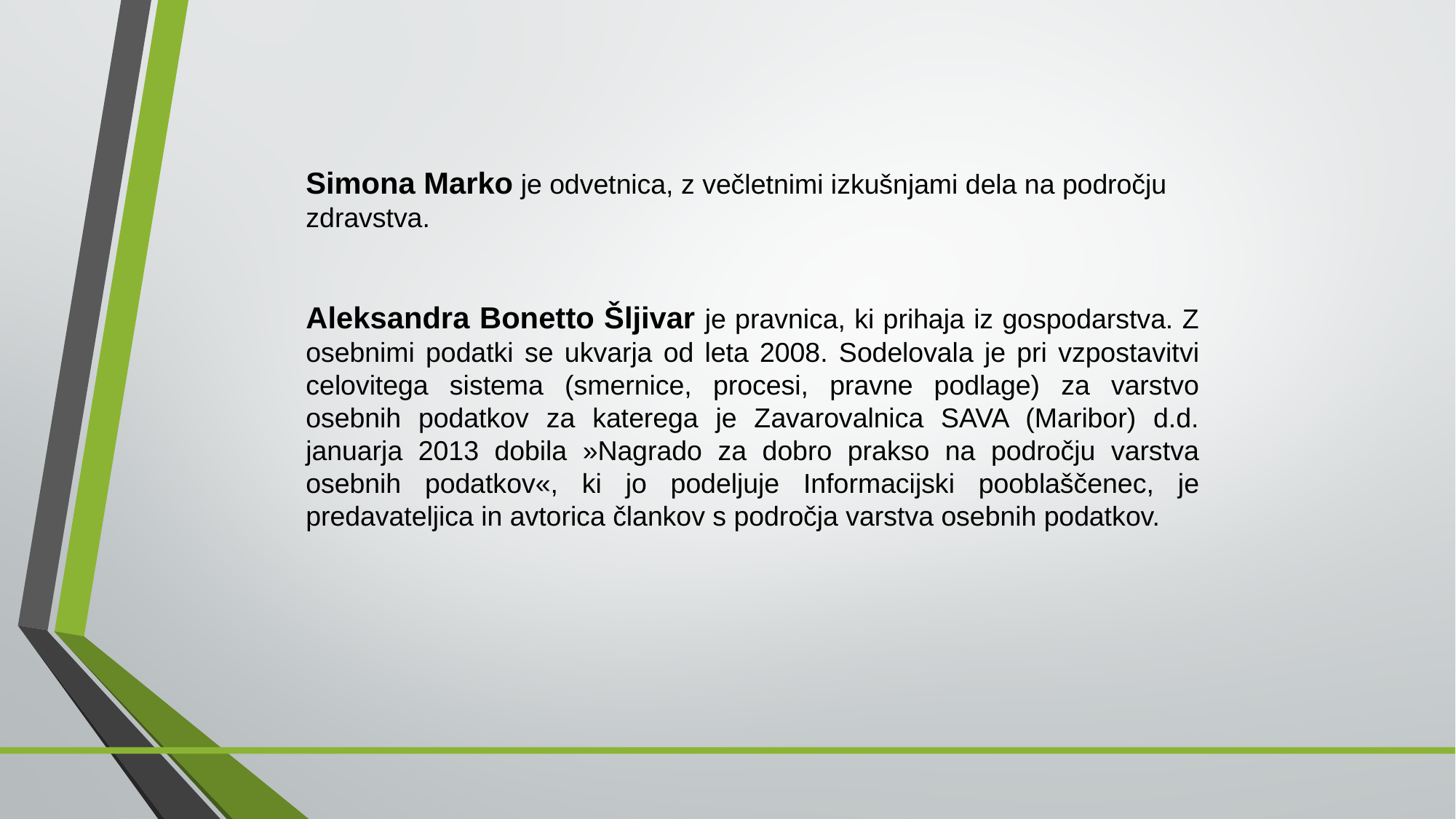

Simona Marko je odvetnica, z večletnimi izkušnjami dela na področju zdravstva.

Aleksandra Bonetto Šljivar je pravnica, ki prihaja iz gospodarstva. Z osebnimi podatki se ukvarja od leta 2008. Sodelovala je pri vzpostavitvi celovitega sistema (smernice, procesi, pravne podlage) za varstvo osebnih podatkov za katerega je Zavarovalnica SAVA (Maribor) d.d. januarja 2013 dobila »Nagrado za dobro prakso na področju varstva osebnih podatkov«, ki jo podeljuje Informacijski pooblaščenec, je predavateljica in avtorica člankov s področja varstva osebnih podatkov.